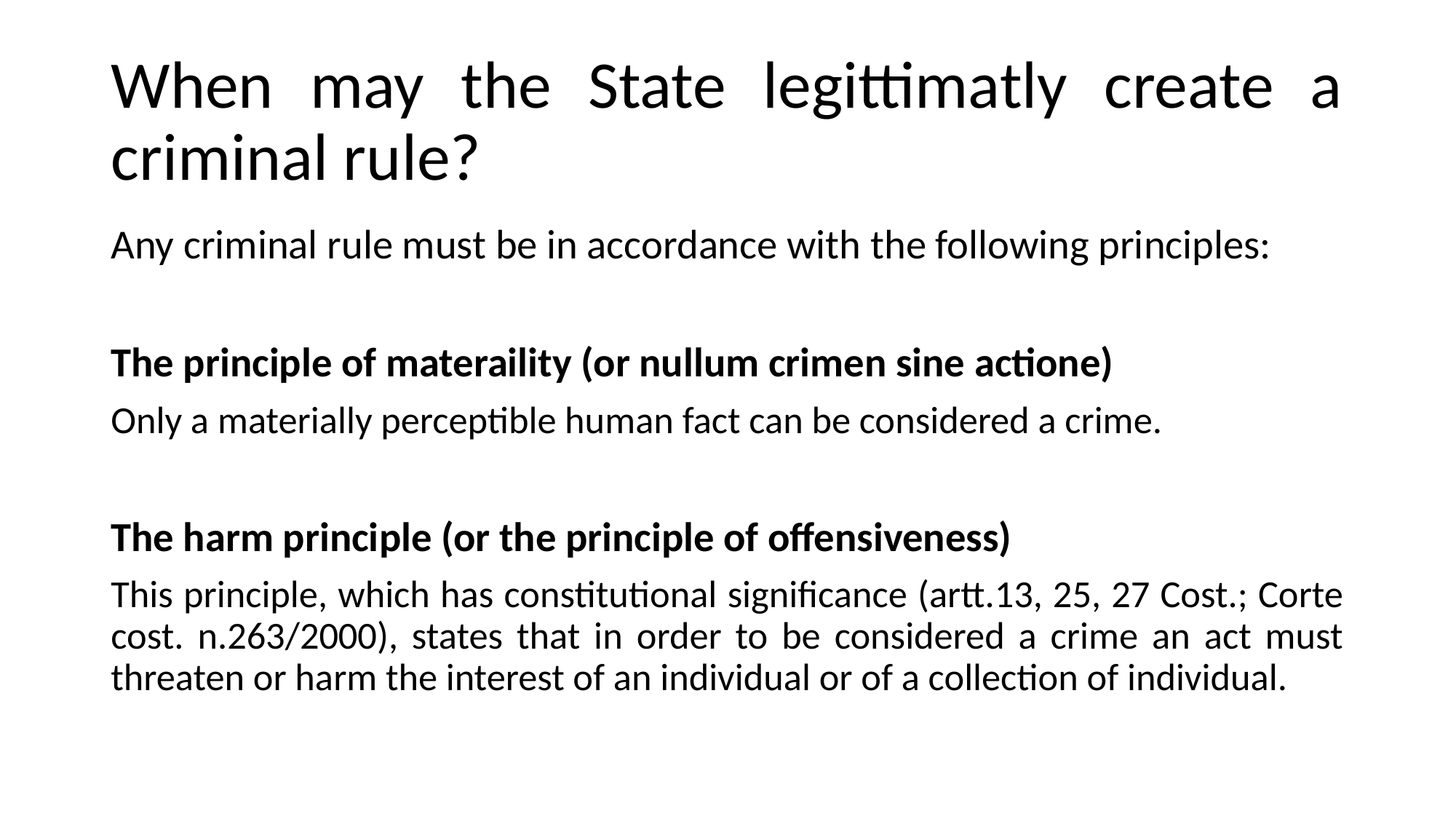

# When may the State legittimatly create a criminal rule?
Any criminal rule must be in accordance with the following principles:

The principle of materaility (or nullum crimen sine actione)
Only a materially perceptible human fact can be considered a crime.

The harm principle (or the principle of offensiveness)
This principle, which has constitutional significance (artt.13, 25, 27 Cost.; Corte cost. n.263/2000), states that in order to be considered a crime an act must threaten or harm the interest of an individual or of a collection of individual.